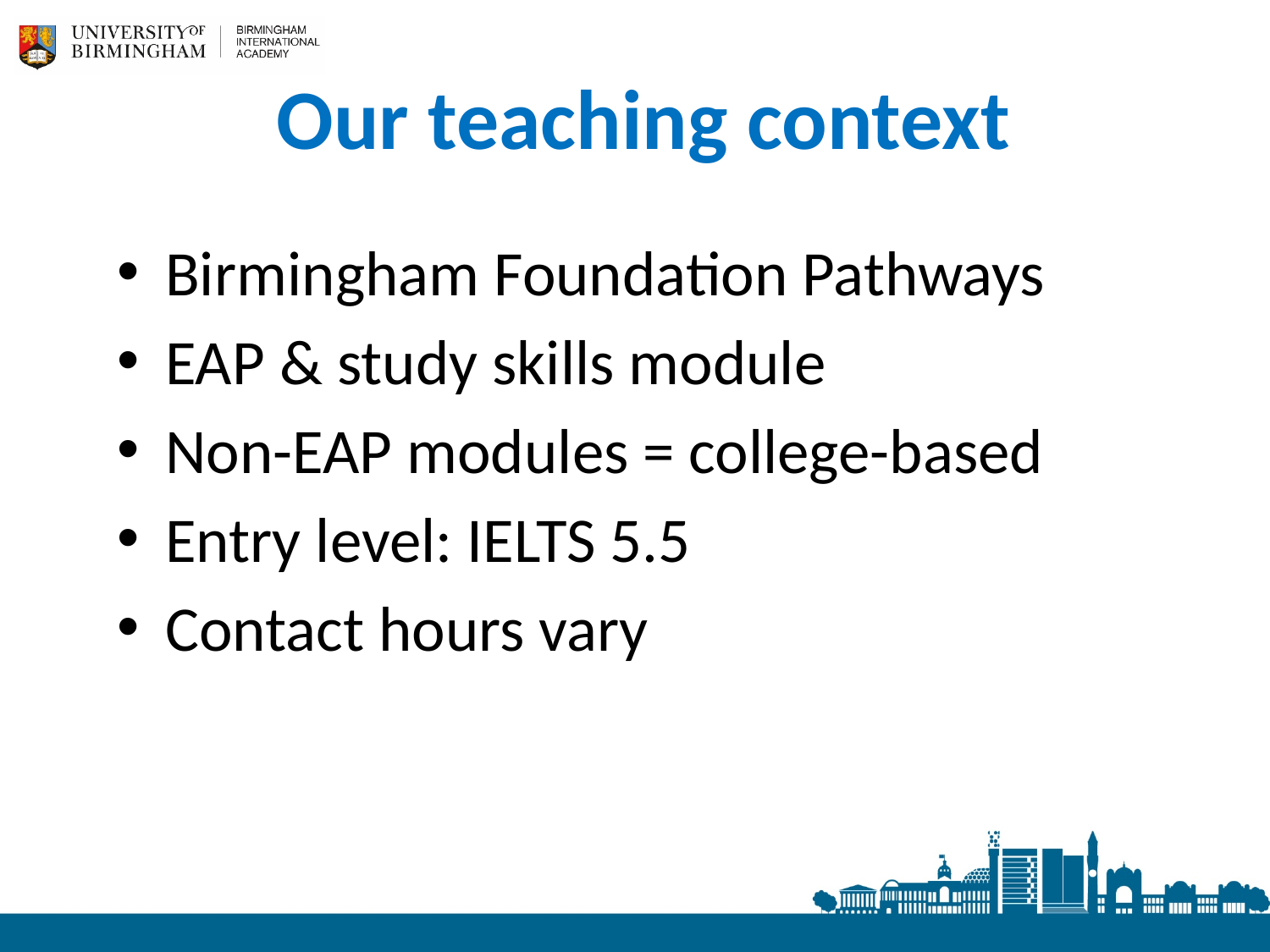

# Our teaching context
Birmingham Foundation Pathways
EAP & study skills module
Non-EAP modules = college-based
Entry level: IELTS 5.5
Contact hours vary